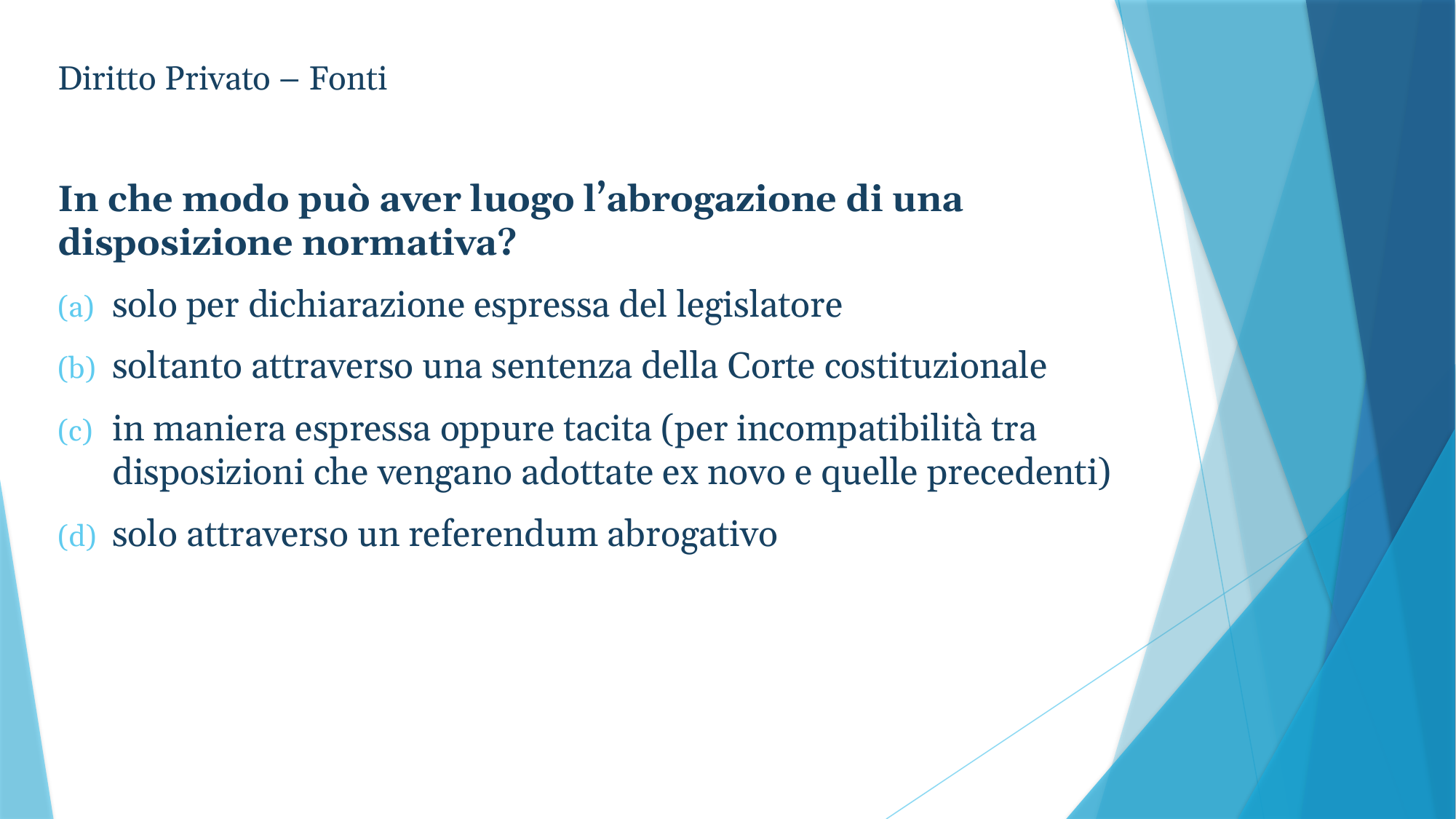

Diritto Privato – Fonti
In che modo può aver luogo l’abrogazione di una disposizione normativa?
solo per dichiarazione espressa del legislatore
soltanto attraverso una sentenza della Corte costituzionale
in maniera espressa oppure tacita (per incompatibilità tra disposizioni che vengano adottate ex novo e quelle precedenti)
solo attraverso un referendum abrogativo